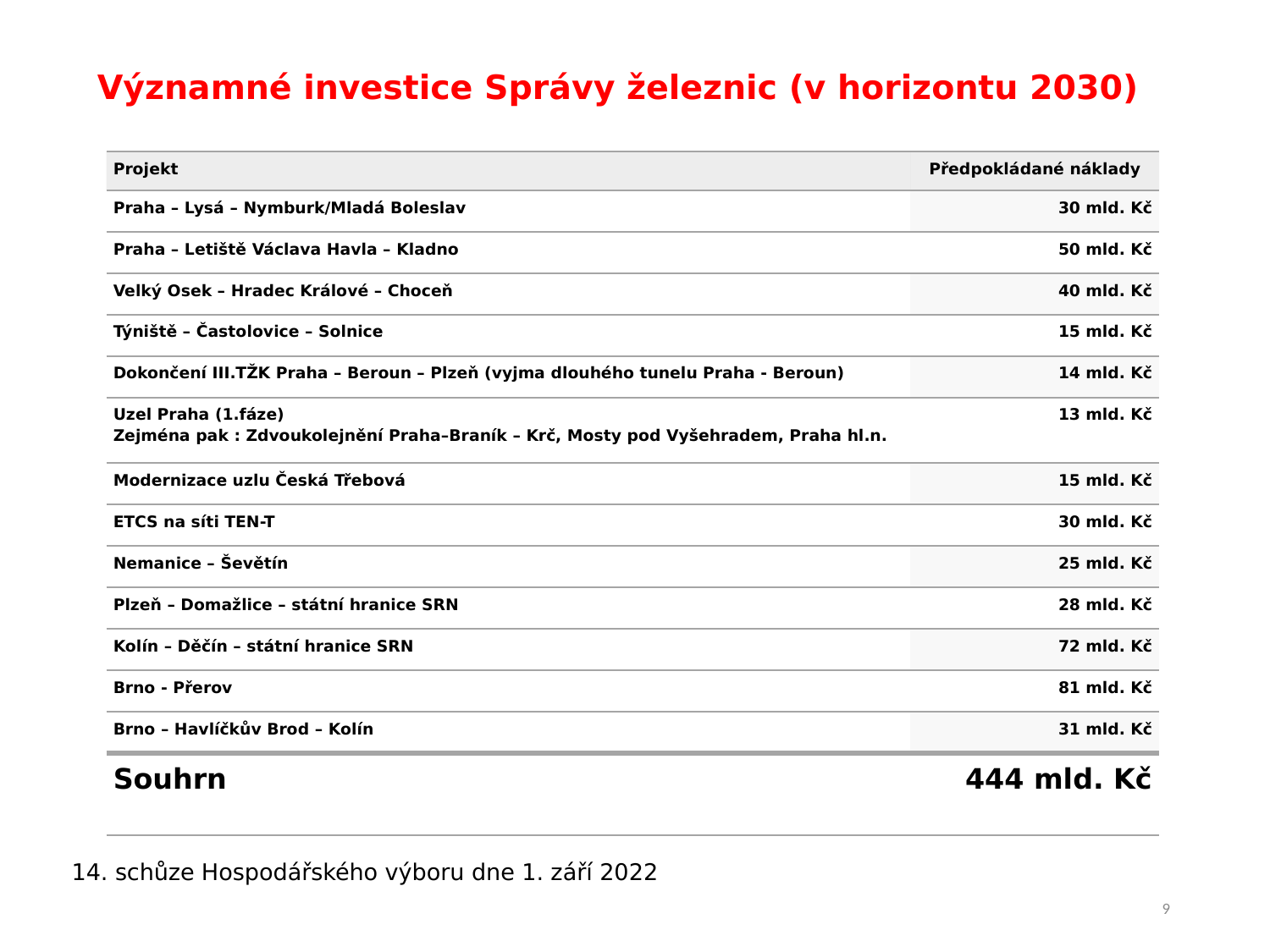

Významné investice Správy železnic (v horizontu 2030)
| Projekt | Předpokládané náklady |
| --- | --- |
| Praha – Lysá – Nymburk/Mladá Boleslav | 30 mld. Kč |
| Praha – Letiště Václava Havla – Kladno | 50 mld. Kč |
| Velký Osek – Hradec Králové – Choceň | 40 mld. Kč |
| Týniště – Častolovice – Solnice | 15 mld. Kč |
| Dokončení III.TŽK Praha – Beroun – Plzeň (vyjma dlouhého tunelu Praha - Beroun) | 14 mld. Kč |
| Uzel Praha (1.fáze) Zejména pak : Zdvoukolejnění Praha–Braník – Krč, Mosty pod Vyšehradem, Praha hl.n. | 13 mld. Kč |
| Modernizace uzlu Česká Třebová | 15 mld. Kč |
| ETCS na síti TEN-T | 30 mld. Kč |
| Nemanice – Ševětín | 25 mld. Kč |
| Plzeň – Domažlice – státní hranice SRN | 28 mld. Kč |
| Kolín – Děčín – státní hranice SRN | 72 mld. Kč |
| Brno - Přerov | 81 mld. Kč |
| Brno – Havlíčkův Brod – Kolín | 31 mld. Kč |
| Souhrn | 444 mld. Kč |
14. schůze Hospodářského výboru dne 1. září 2022
9